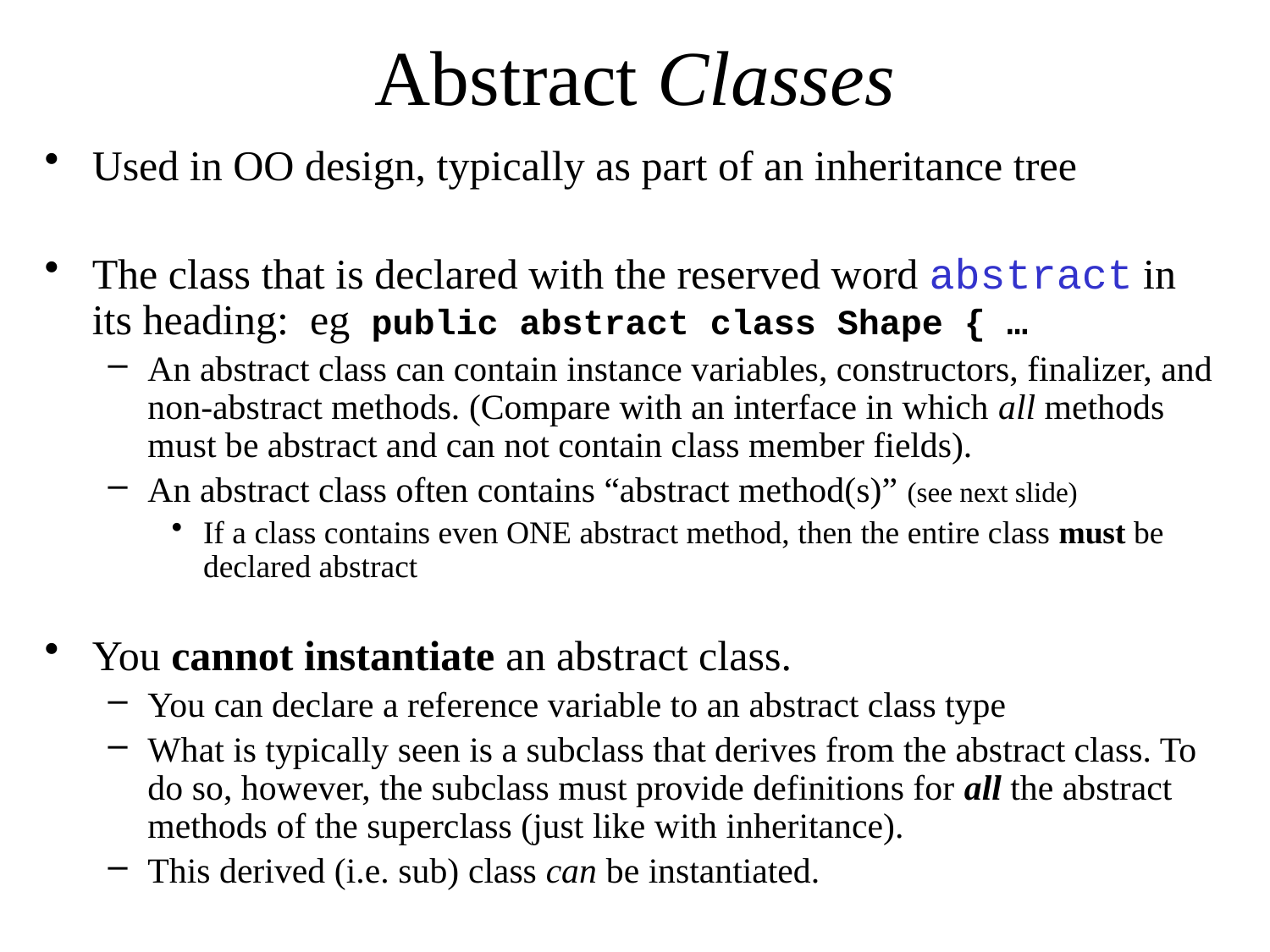

# Abstract Classes
Used in OO design, typically as part of an inheritance tree

The class that is declared with the reserved word abstract in its heading:  eg  public abstract class Shape { …
An abstract class can contain instance variables, constructors, finalizer, and non-abstract methods. (Compare with an interface in which all methods must be abstract and can not contain class member fields).
An abstract class often contains “abstract method(s)” (see next slide)
If a class contains even ONE abstract method, then the entire class must be declared abstract

You cannot instantiate an abstract class.
You can declare a reference variable to an abstract class type
What is typically seen is a subclass that derives from the abstract class. To do so, however, the subclass must provide definitions for all the abstract methods of the superclass (just like with inheritance).
This derived (i.e. sub) class can be instantiated.